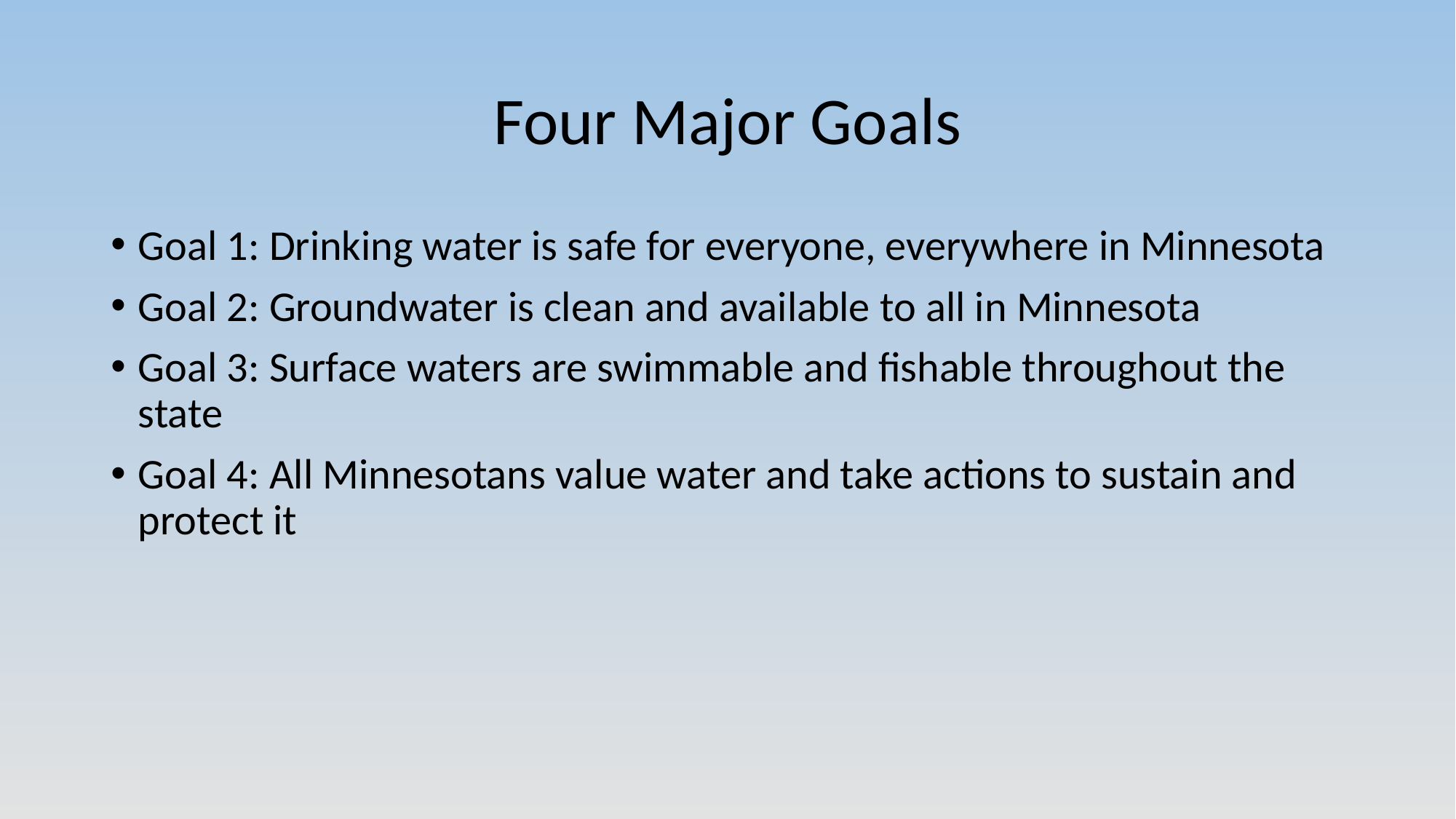

# Four Major Goals
Goal 1: Drinking water is safe for everyone, everywhere in Minnesota
Goal 2: Groundwater is clean and available to all in Minnesota
Goal 3: Surface waters are swimmable and fishable throughout the state
Goal 4: All Minnesotans value water and take actions to sustain and protect it